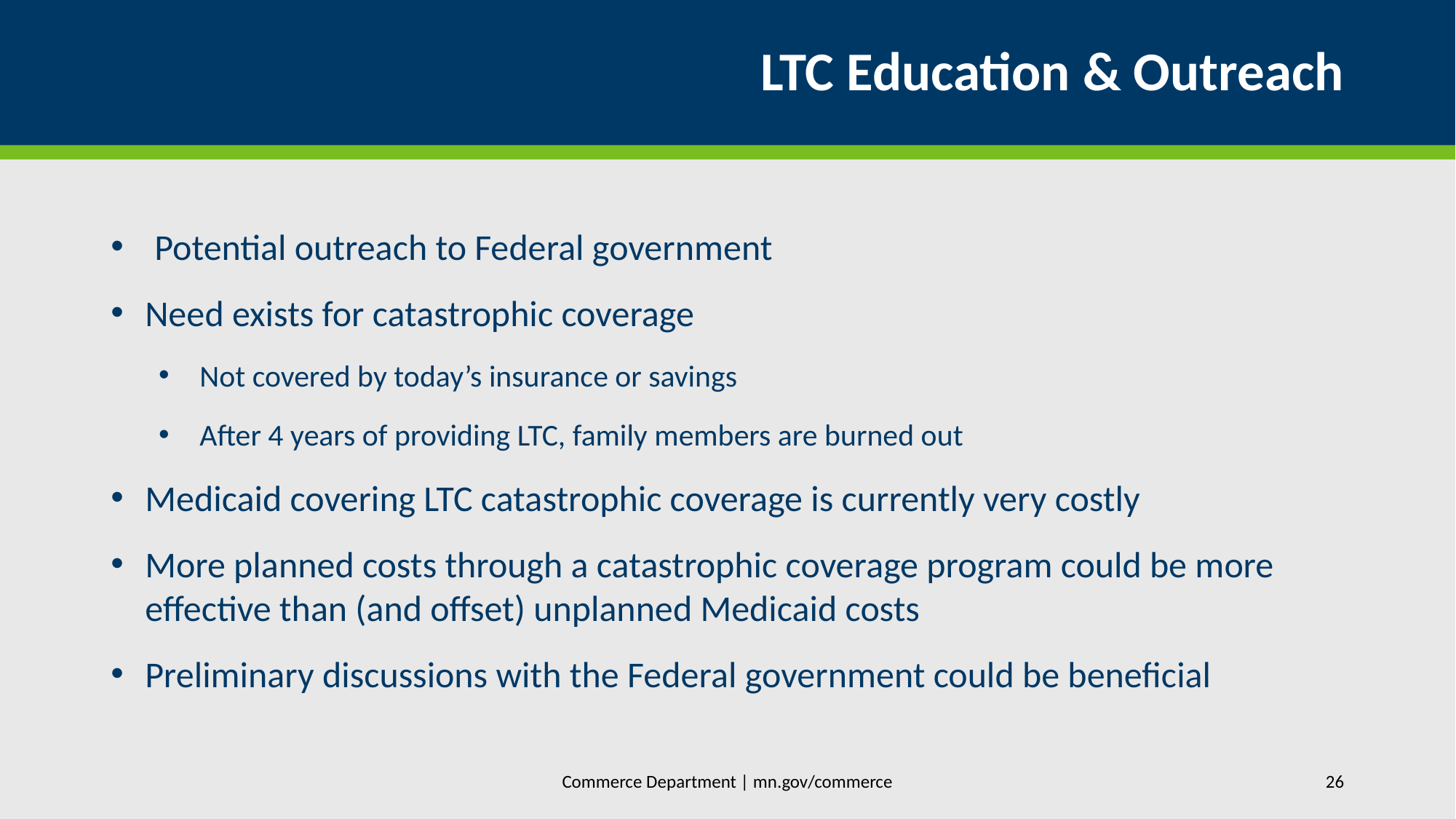

# LTC Education & Outreach
  Potential outreach to Federal government
Need exists for catastrophic coverage
Not covered by today’s insurance or savings
After 4 years of providing LTC, family members are burned out
Medicaid covering LTC catastrophic coverage is currently very costly
More planned costs through a catastrophic coverage program could be more effective than (and offset) unplanned Medicaid costs
Preliminary discussions with the Federal government could be beneficial

Commerce Department | mn.gov/commerce
26